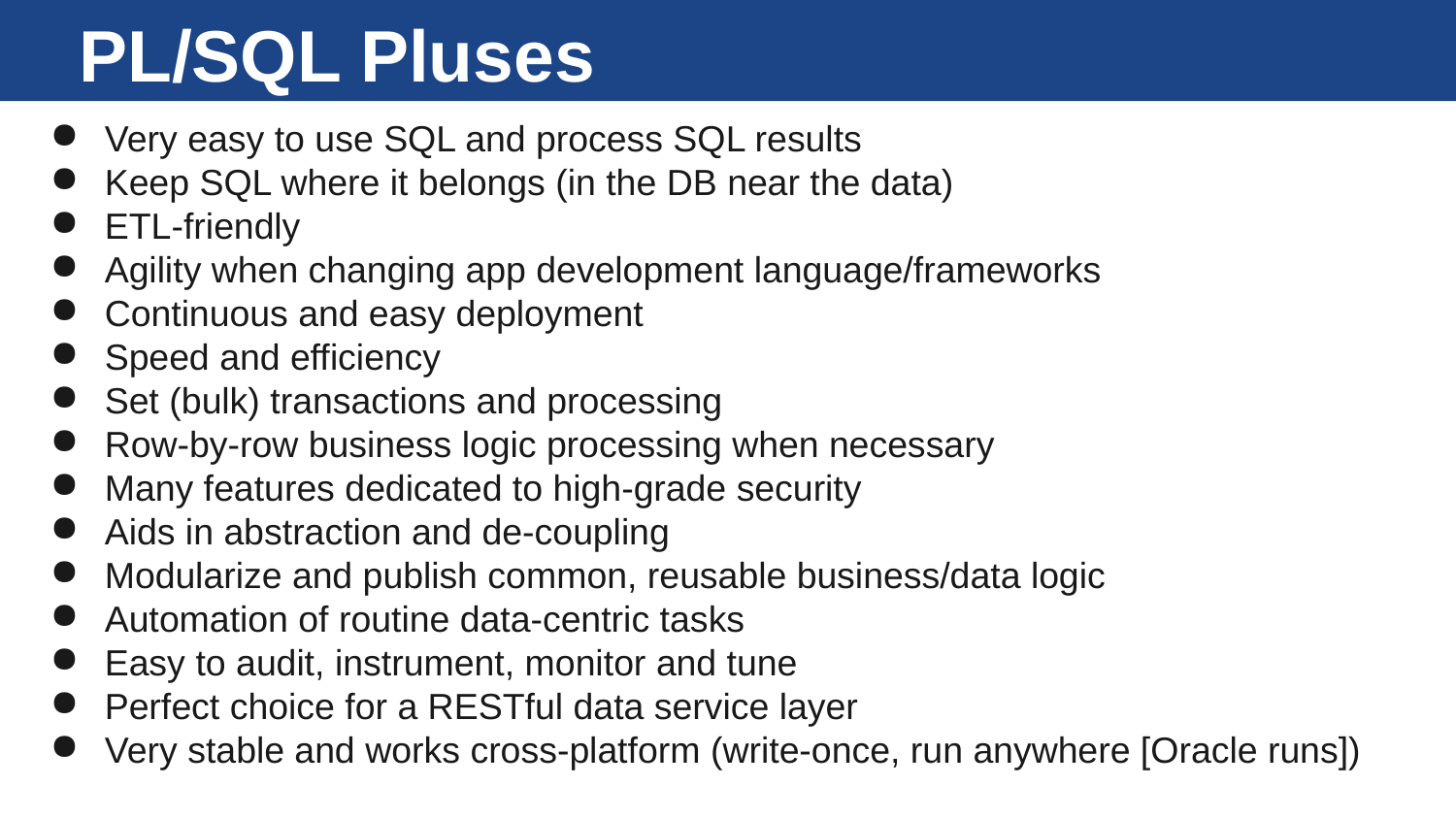

# PL/SQL Pluses
Very easy to use SQL and process SQL results
Keep SQL where it belongs (in the DB near the data)
ETL-friendly
Agility when changing app development language/frameworks
Continuous and easy deployment
Speed and efficiency
Set (bulk) transactions and processing
Row-by-row business logic processing when necessary
Many features dedicated to high-grade security
Aids in abstraction and de-coupling
Modularize and publish common, reusable business/data logic
Automation of routine data-centric tasks
Easy to audit, instrument, monitor and tune
Perfect choice for a RESTful data service layer
Very stable and works cross-platform (write-once, run anywhere [Oracle runs])